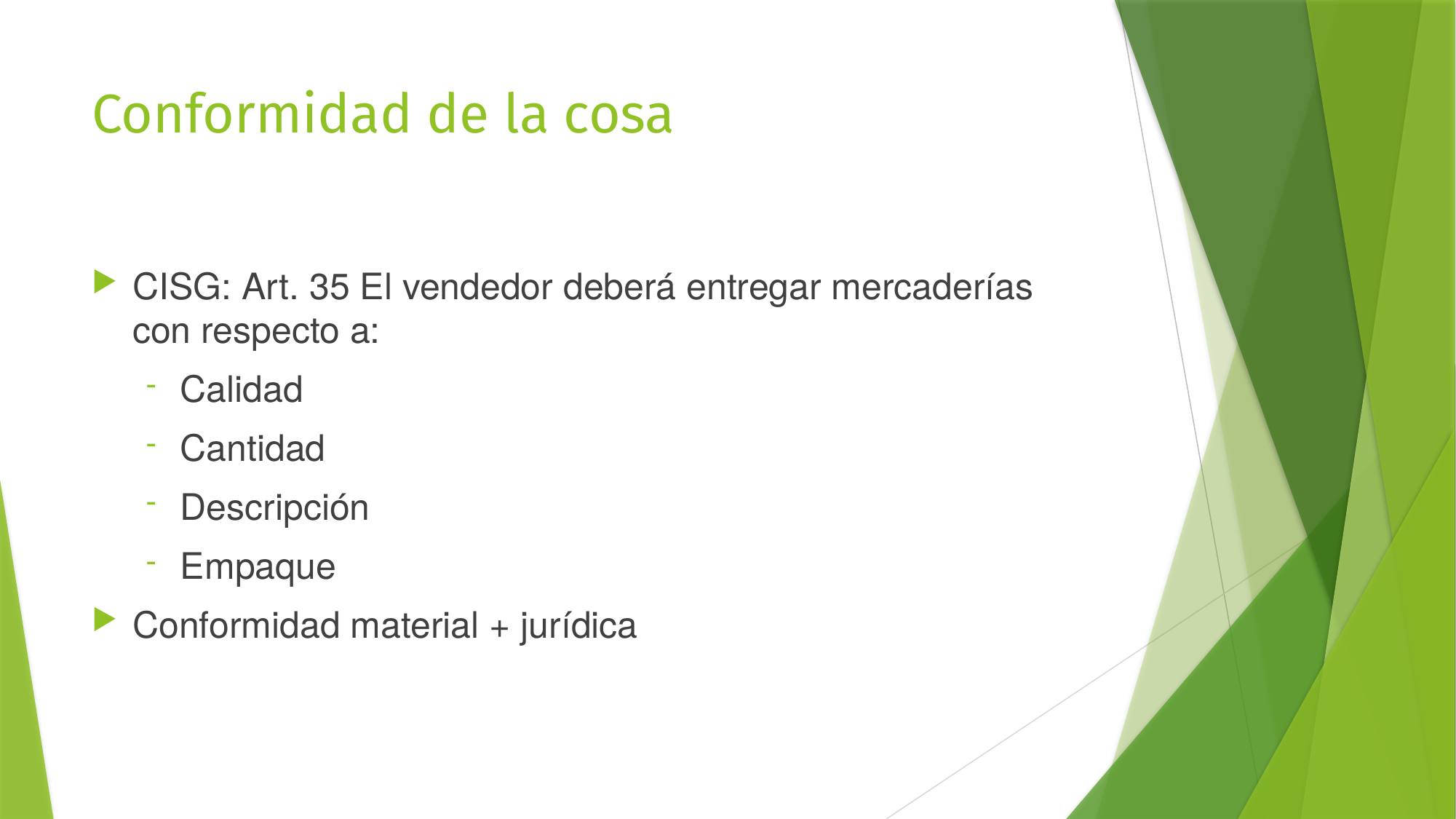

# Conformidad de la cosa
CISG: Art. 35 El vendedor deberá entregar mercaderías con respecto a:
Calidad
Cantidad
Descripción
Empaque
Conformidad material + jurídica